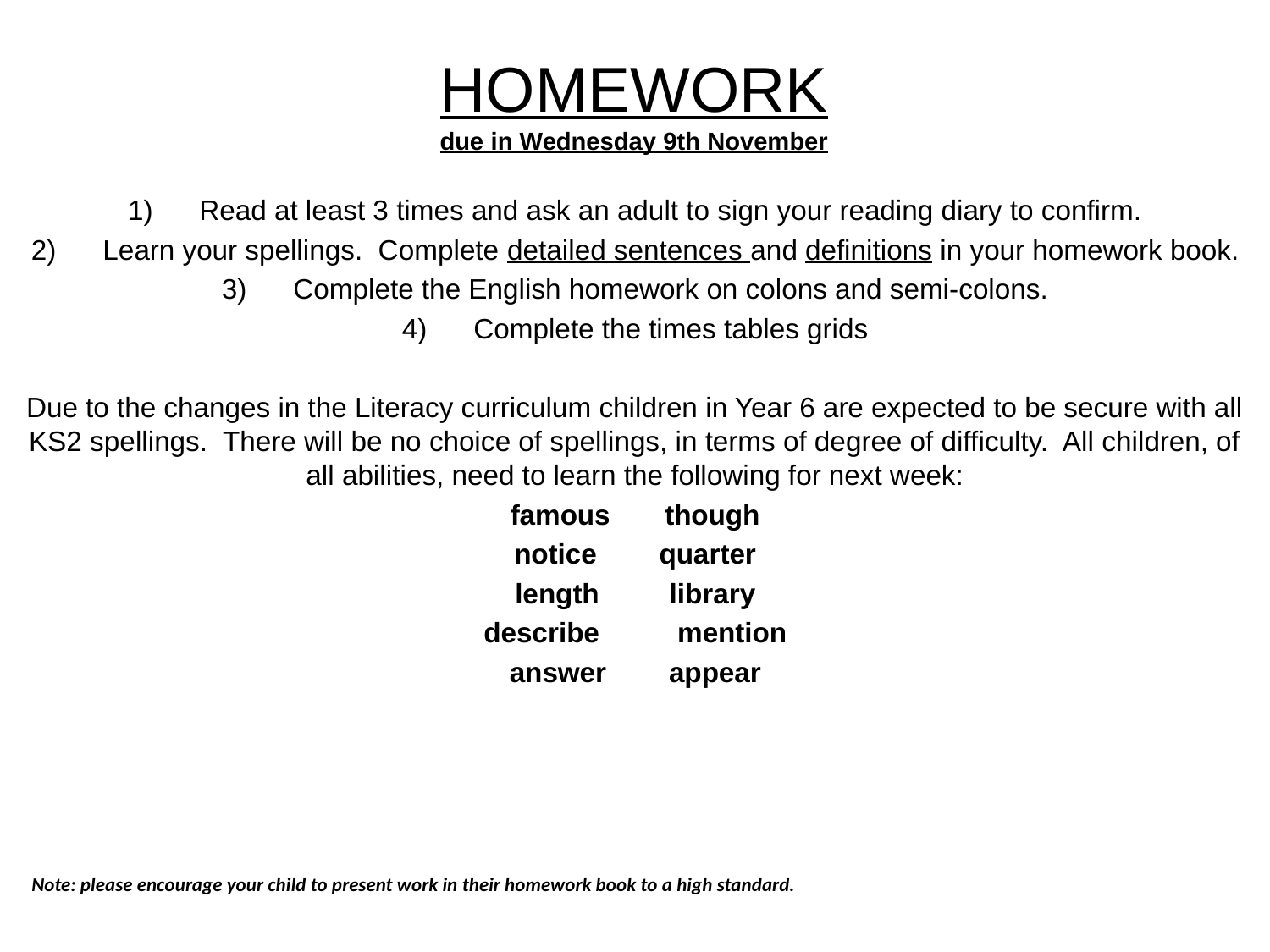

# HOMEWORK due in Wednesday 9th November
Read at least 3 times and ask an adult to sign your reading diary to confirm.
Learn your spellings.  Complete detailed sentences and definitions in your homework book.
Complete the English homework on colons and semi-colons.
Complete the times tables grids

Due to the changes in the Literacy curriculum children in Year 6 are expected to be secure with all KS2 spellings.  There will be no choice of spellings, in terms of degree of difficulty.  All children, of all abilities, need to learn the following for next week:
famous       though
notice        quarter
length         library
describe          mention
answer        appear
Note: please encourage your child to present work in their homework book to a high standard.